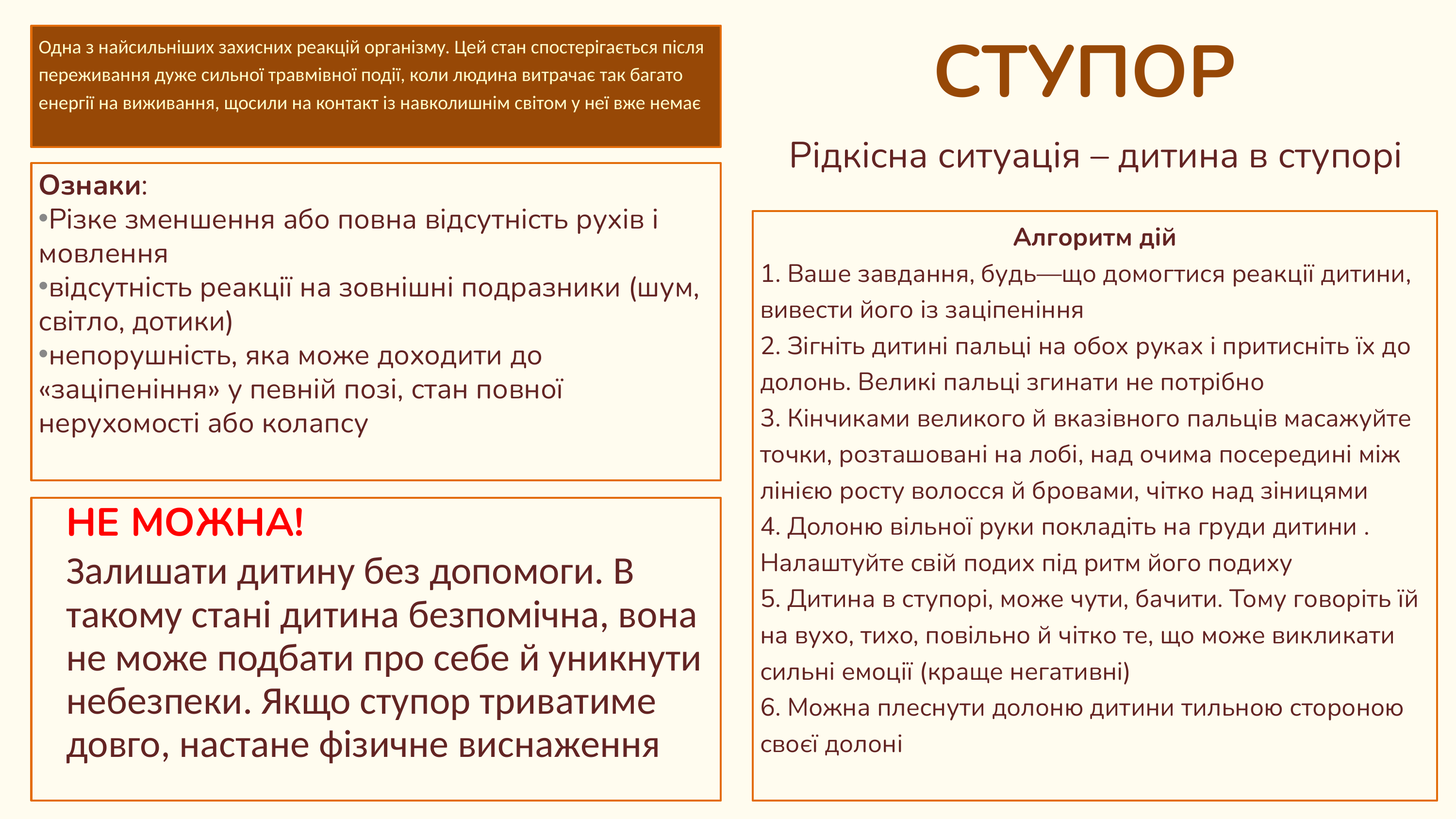

Одна з найсильніших захисних реакцій організму. Цей стан спостерігається після переживання дуже сильної травмівної події, коли людина витрачає так багато енергії на виживання, щосили на контакт із навколишнім світом у неї вже немає
СТУПОР
Рідкісна ситуація – дитина в ступорі
Ознаки:
Різке зменшення або повна відсутність рухів і мовлення
відсутність реакції на зовнішні подразники (шум, світло, дотики)
непорушність, яка може доходити до «заціпеніння» у певній позі, стан повної нерухомості або колапсу
Алгоритм дій
1. Ваше завдання, будь—що домогтися реакції дитини, вивести його із заціпеніння
2. Зігніть дитині пальці на обох руках і притисніть їх до долонь. Великі пальці згинати не потрібно
3. Кінчиками великого й вказівного пальців масажуйте точки, розташовані на лобі, над очима посередині між лінією росту волосся й бровами, чітко над зіницями
4. Долоню вільної руки покладіть на груди дитини . Налаштуйте свій подих під ритм його подиху
5. Дитина в ступорі, може чути, бачити. Тому говоріть їй на вухо, тихо, повільно й чітко те, що може викликати сильні емоції (краще негативні)
6. Можна плеснути долоню дитини тильною стороною своєї долоні
НЕ МОЖНА!
Залишати дитину без допомоги. В такому стані дитина безпомічна, вона не може подбати про себе й уникнути небезпеки. Якщо ступор триватиме довго, настане фізичне виснаження